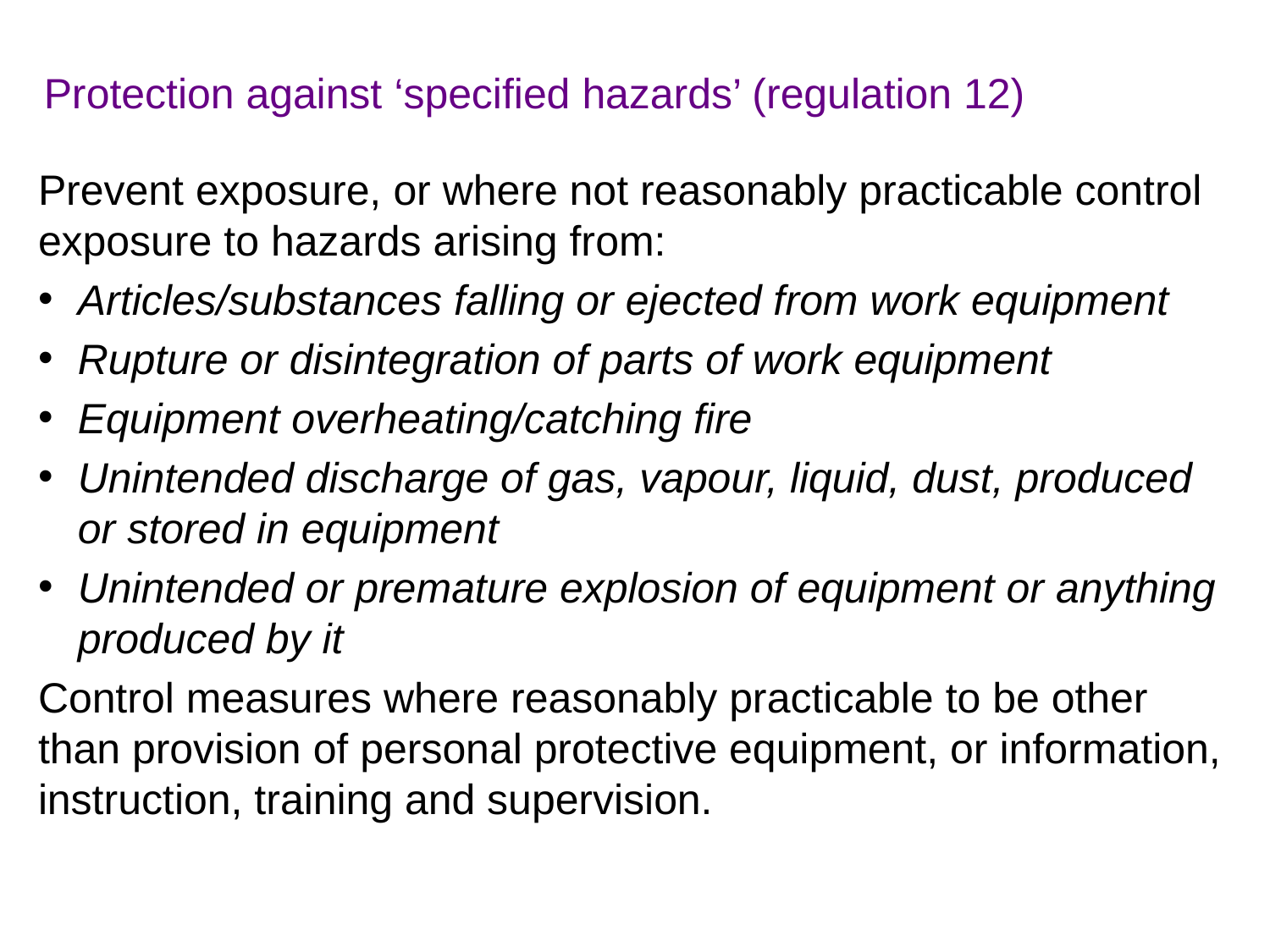

# Protection against ‘specified hazards’ (regulation 12)
Prevent exposure, or where not reasonably practicable control exposure to hazards arising from:
Articles/substances falling or ejected from work equipment
Rupture or disintegration of parts of work equipment
Equipment overheating/catching fire
Unintended discharge of gas, vapour, liquid, dust, produced or stored in equipment
Unintended or premature explosion of equipment or anything produced by it
Control measures where reasonably practicable to be other than provision of personal protective equipment, or information, instruction, training and supervision.